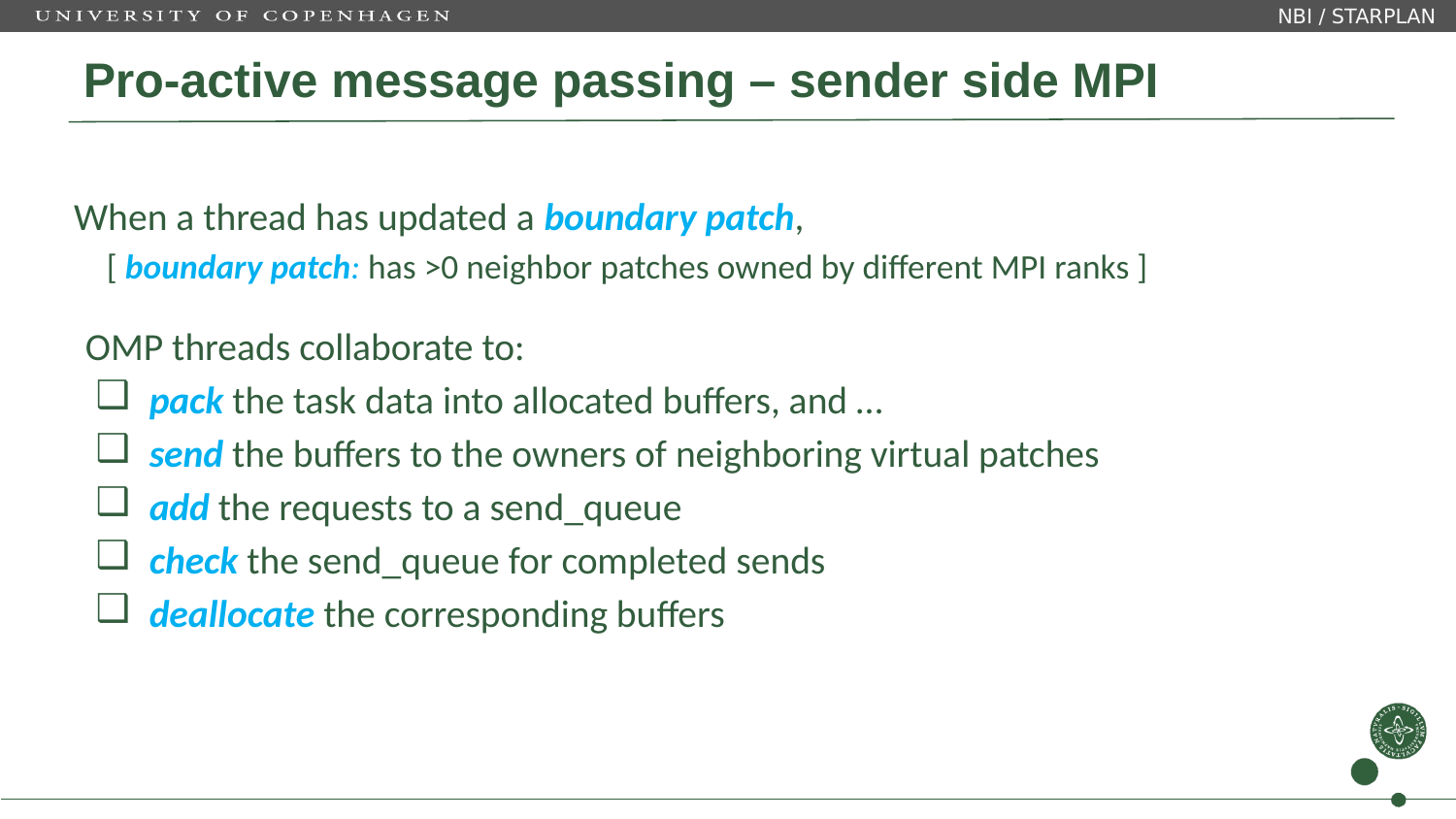

NBI / STARPLAN
# Pro-active message passing – sender side MPI
When a thread has updated a boundary patch,
[ boundary patch: has >0 neighbor patches owned by different MPI ranks ]
OMP threads collaborate to:
pack the task data into allocated buffers, and …
send the buffers to the owners of neighboring virtual patches
add the requests to a send_queue
check the send_queue for completed sends
deallocate the corresponding buffers